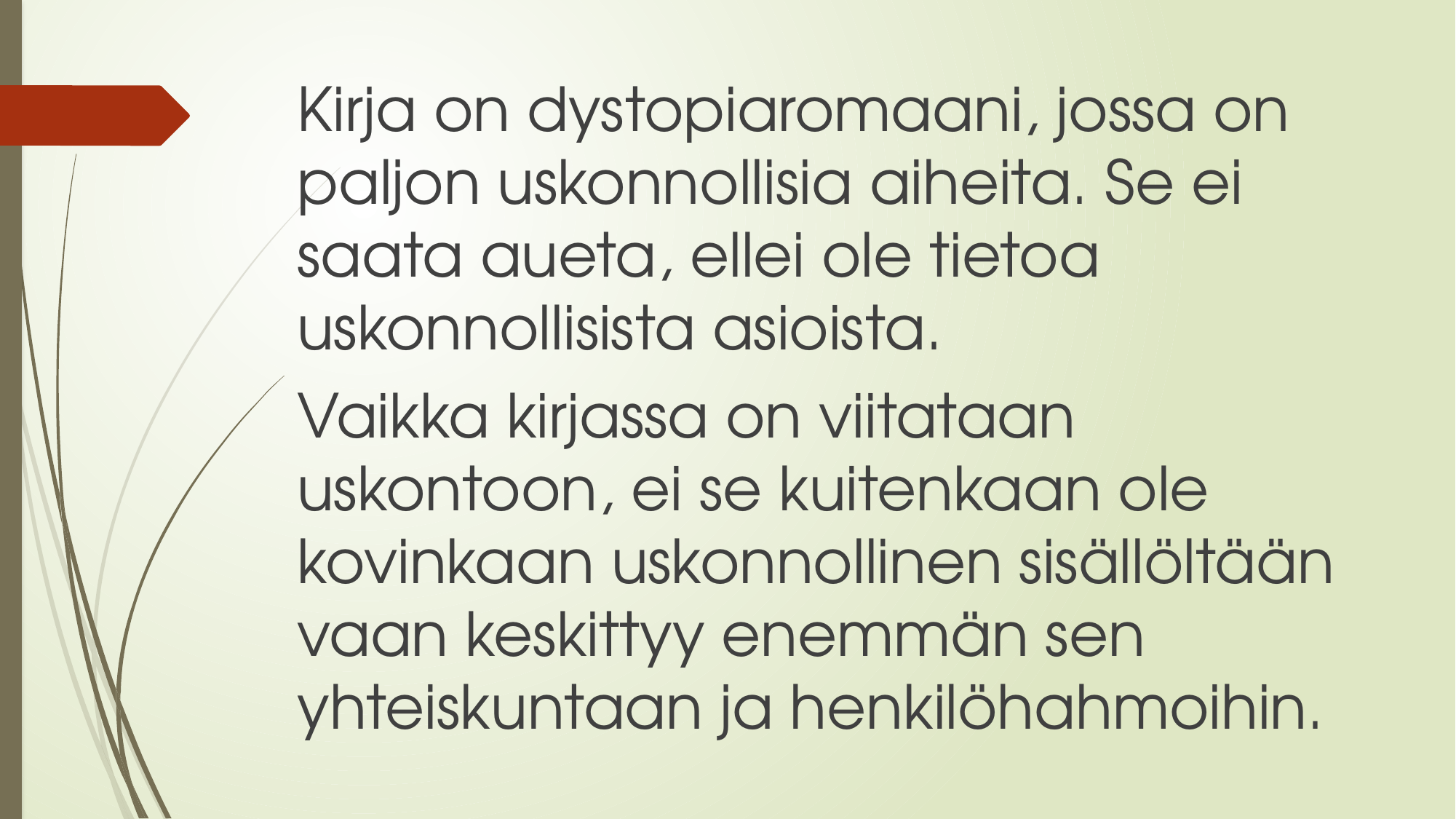

Kirja on dystopiaromaani, jossa on paljon uskonnollisia aiheita. Se ei saata aueta, ellei ole tietoa uskonnollisista asioista.
Vaikka kirjassa on viitataan uskontoon, ei se kuitenkaan ole kovinkaan uskonnollinen sisällöltään vaan keskittyy enemmän sen yhteiskuntaan ja henkilöhahmoihin.